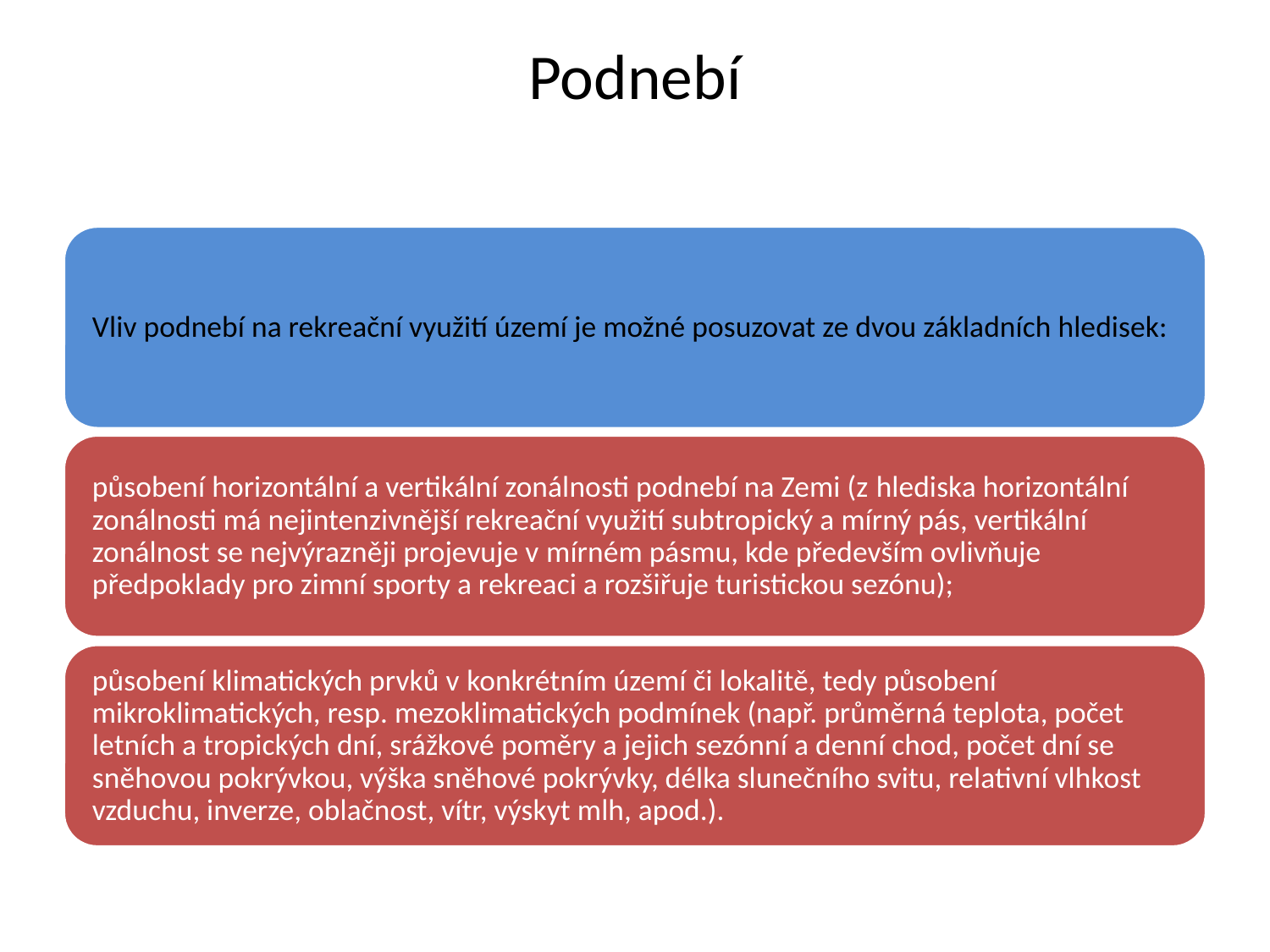

# Podnebí
Vliv podnebí na rekreační využití území je možné posuzovat ze dvou základních hledisek:
působení horizontální a vertikální zonálnosti podnebí na Zemi (z hlediska horizontální zonálnosti má nejintenzivnější rekreační využití subtropický a mírný pás, vertikální zonálnost se nejvýrazněji projevuje v mírném pásmu, kde především ovlivňuje předpoklady pro zimní sporty a rekreaci a rozšiřuje turistickou sezónu);
působení klimatických prvků v konkrétním území či lokalitě, tedy působení mikroklimatických, resp. mezoklimatických podmínek (např. průměrná teplota, počet letních a tropických dní, srážkové poměry a jejich sezónní a denní chod, počet dní se sněhovou pokrývkou, výška sněhové pokrývky, délka slunečního svitu, relativní vlhkost vzduchu, inverze, oblačnost, vítr, výskyt mlh, apod.).